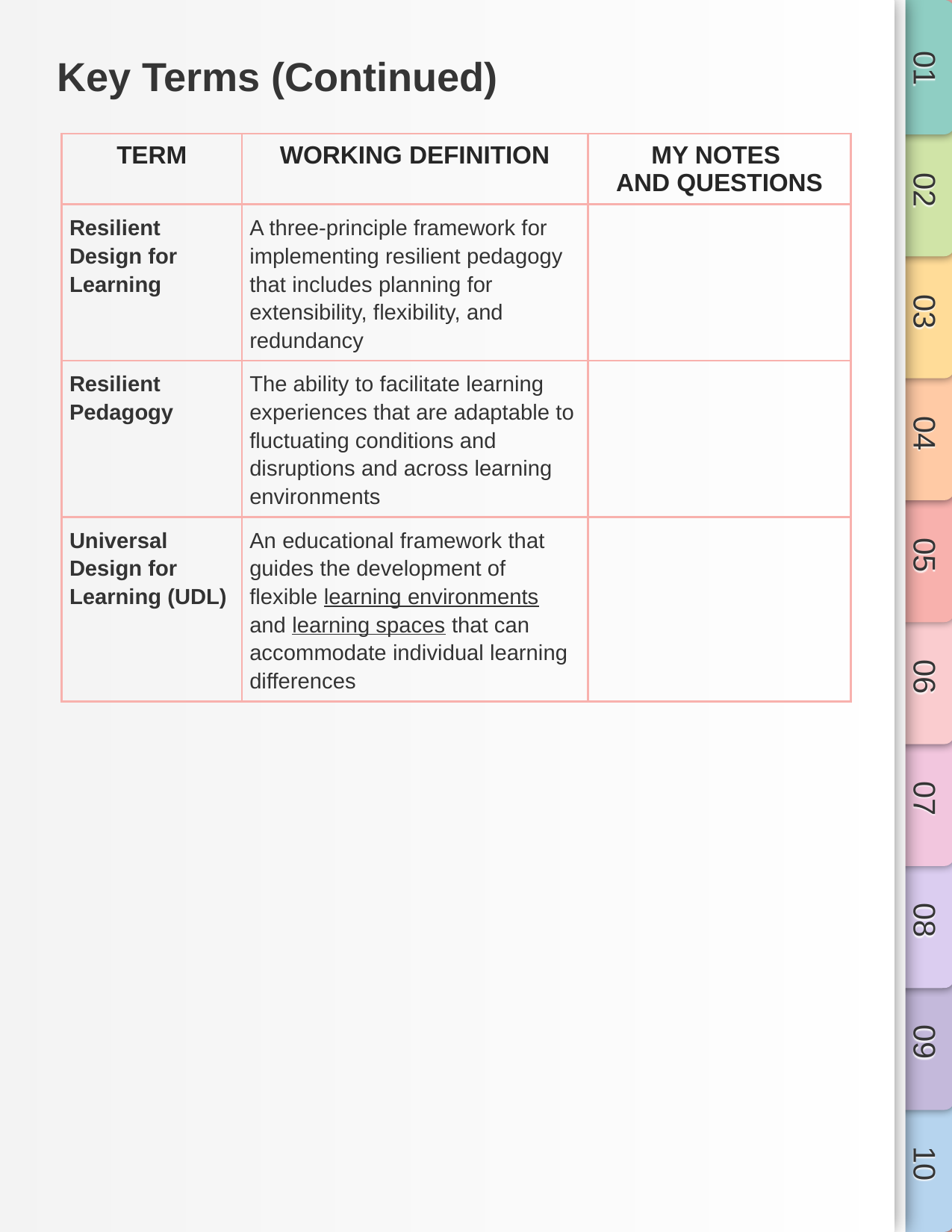

# Key Terms (Continued)

| TERM | WORKING DEFINITION | MY NOTES AND QUESTIONS |
| --- | --- | --- |
| Resilient Design for Learning | A three-principle framework for implementing resilient pedagogy that includes planning for extensibility, flexibility, and redundancy |  |
| Resilient Pedagogy | The ability to facilitate learning experiences that are adaptable to fluctuating conditions and disruptions and across learning environments |  |
| Universal Design for Learning (UDL) | An educational framework that guides the development of flexible learning environments and learning spaces that can accommodate individual learning differences |  |